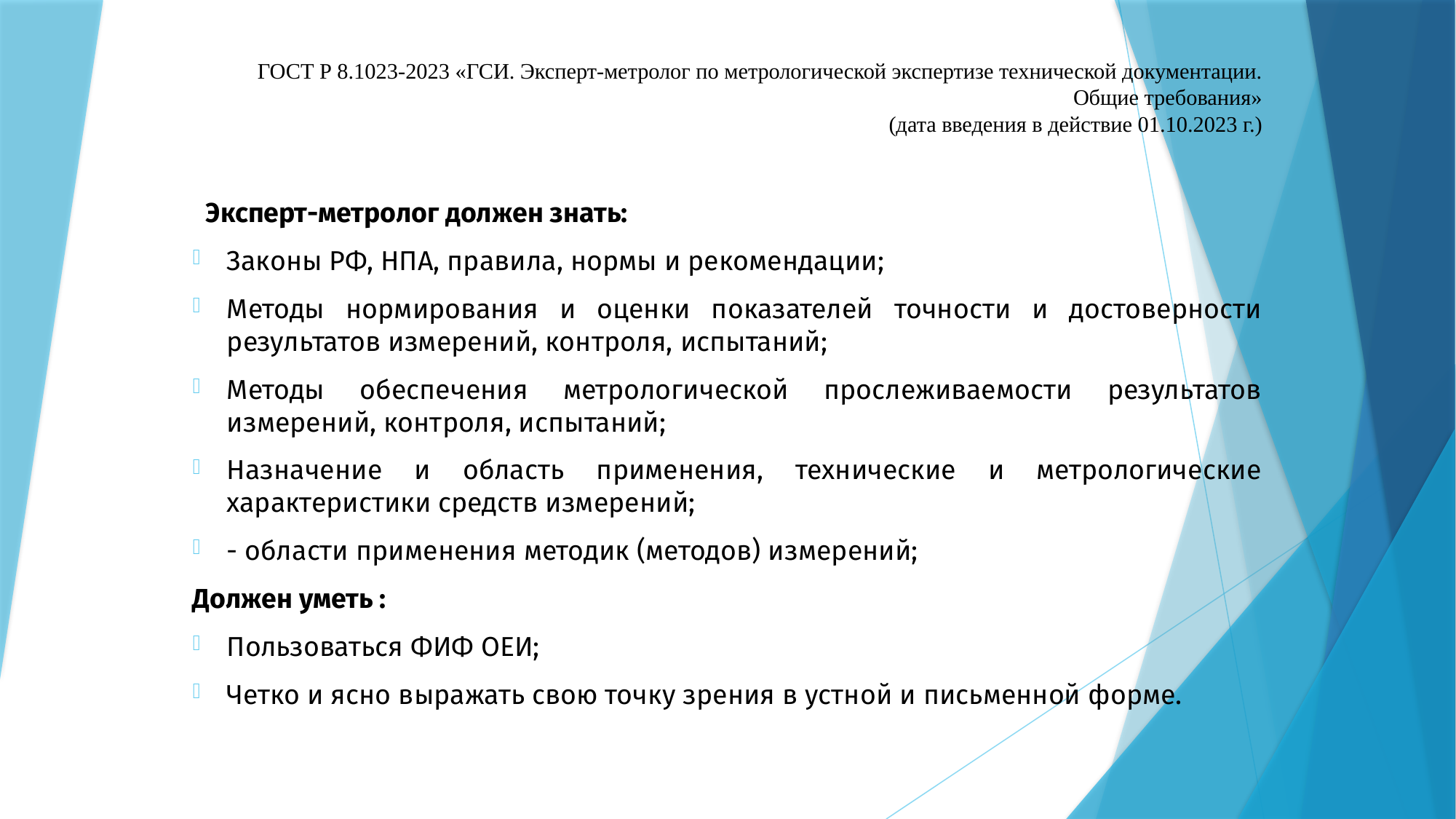

# ГОСТ Р 8.1023-2023 «ГСИ. Эксперт-метролог по метрологической экспертизе технической документации. Общие требования» (дата введения в действие 01.10.2023 г.)

  Эксперт-метролог должен знать:
Законы РФ, НПА, правила, нормы и рекомендации;
Методы нормирования и оценки показателей точности и достоверности результатов измерений, контроля, испытаний;
Методы обеспечения метрологической прослеживаемости результатов измерений, контроля, испытаний;
Назначение и область применения, технические и метрологические характеристики средств измерений;
- области применения методик (методов) измерений;
Должен уметь :
Пользоваться ФИФ ОЕИ;
Четко и ясно выражать свою точку зрения в устной и письменной форме.